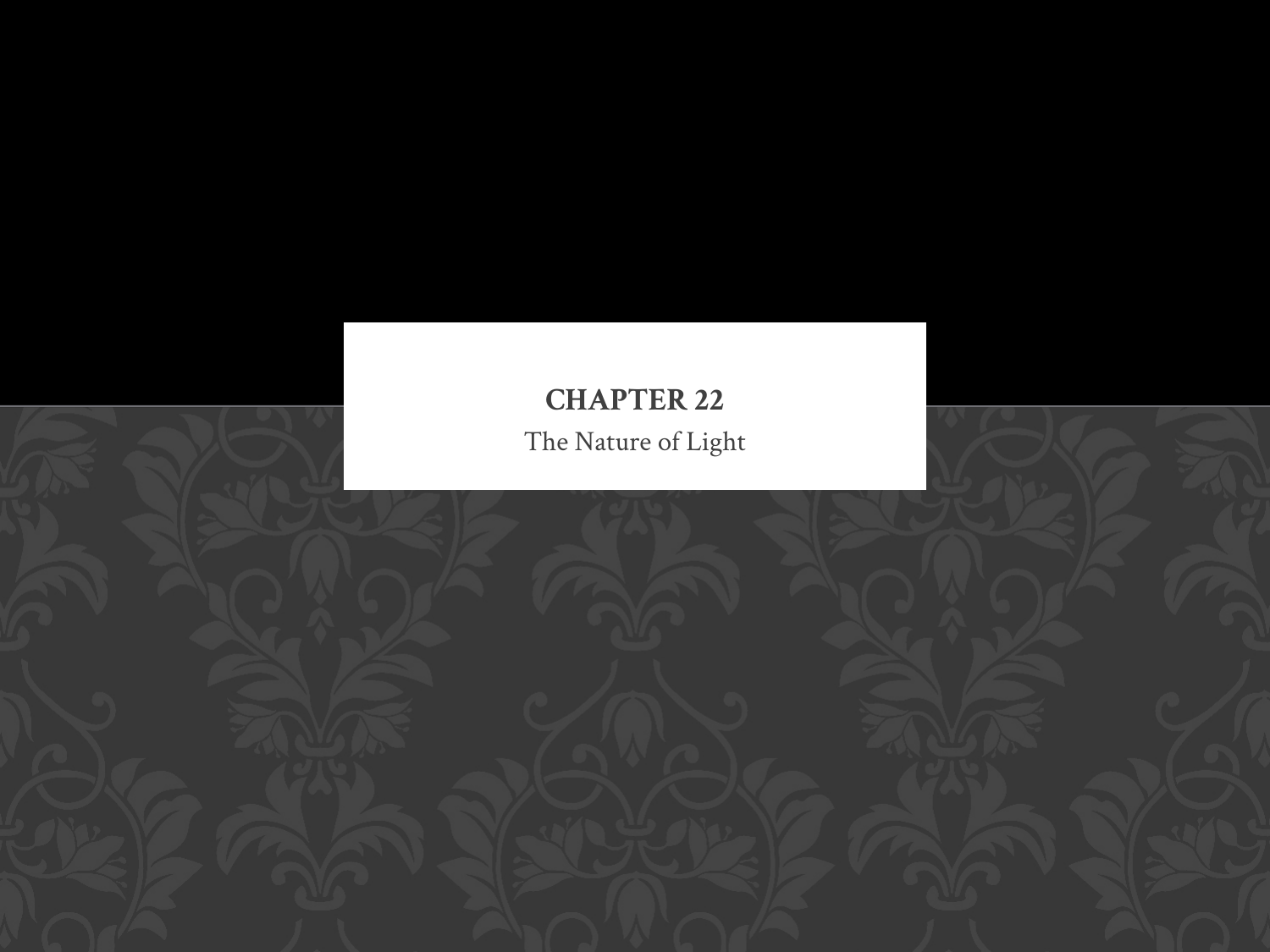

# Chapter 22
The Nature of Light